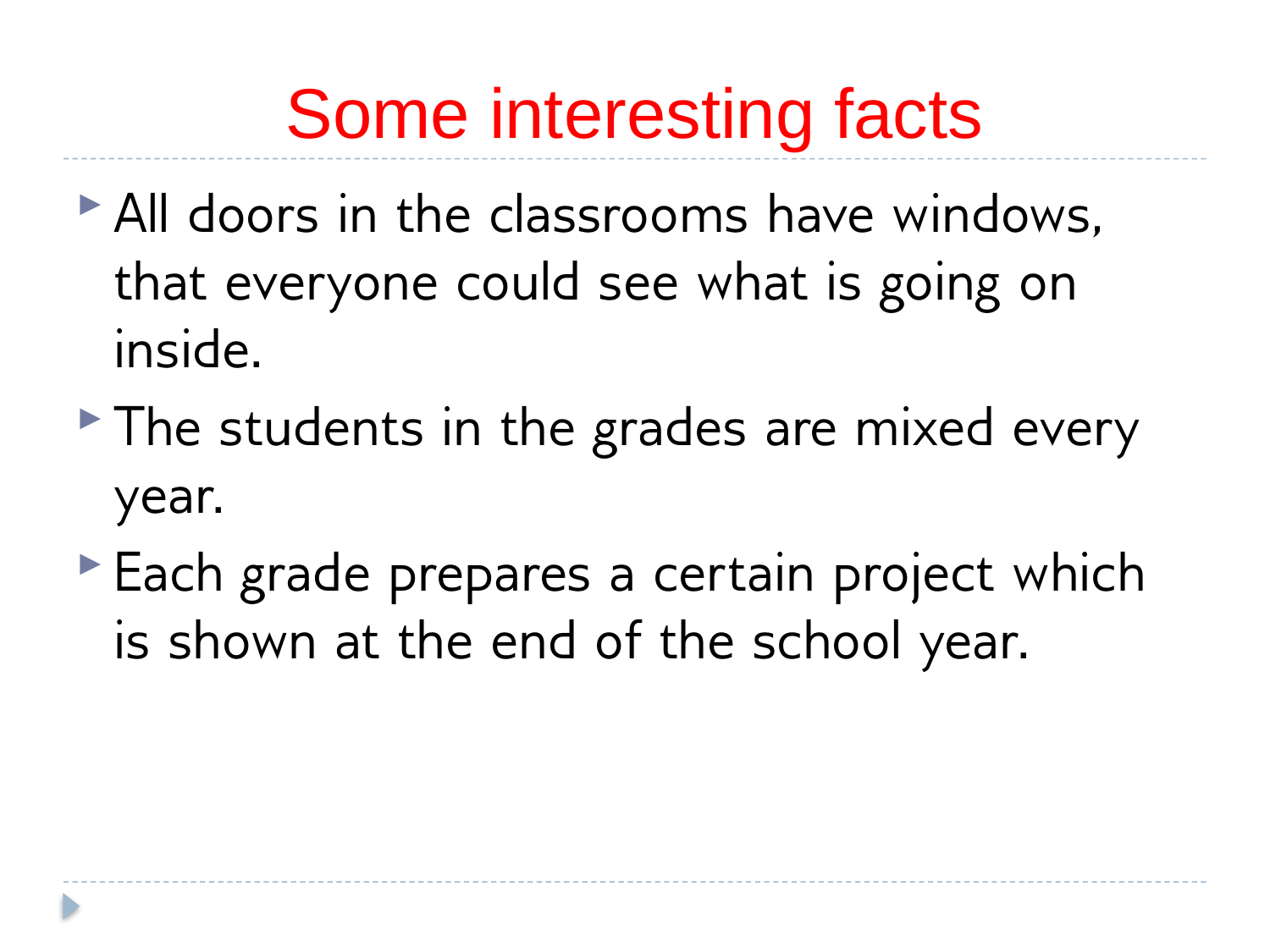

# Some interesting facts
All doors in the classrooms have windows, that everyone could see what is going on inside.
The students in the grades are mixed every year.
Each grade prepares a certain project which is shown at the end of the school year.